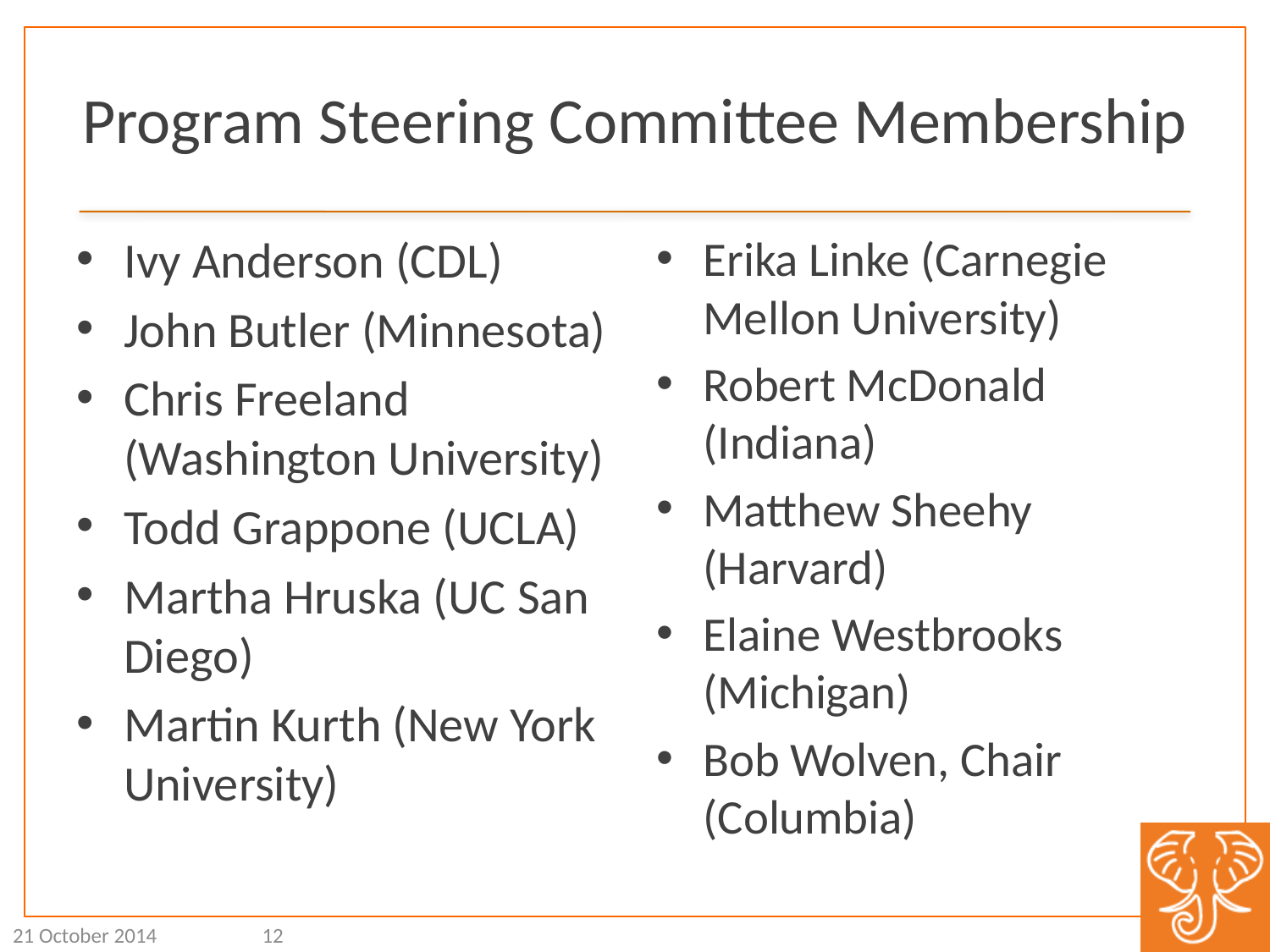

# Program Steering Committee Membership
Erika Linke (Carnegie Mellon University)
Robert McDonald (Indiana)
Matthew Sheehy (Harvard)
Elaine Westbrooks (Michigan)
Bob Wolven, Chair (Columbia)

Ivy Anderson (CDL)
John Butler (Minnesota)
Chris Freeland (Washington University)
Todd Grappone (UCLA)
Martha Hruska (UC San Diego)
Martin Kurth (New York University)
21 October 2014
12